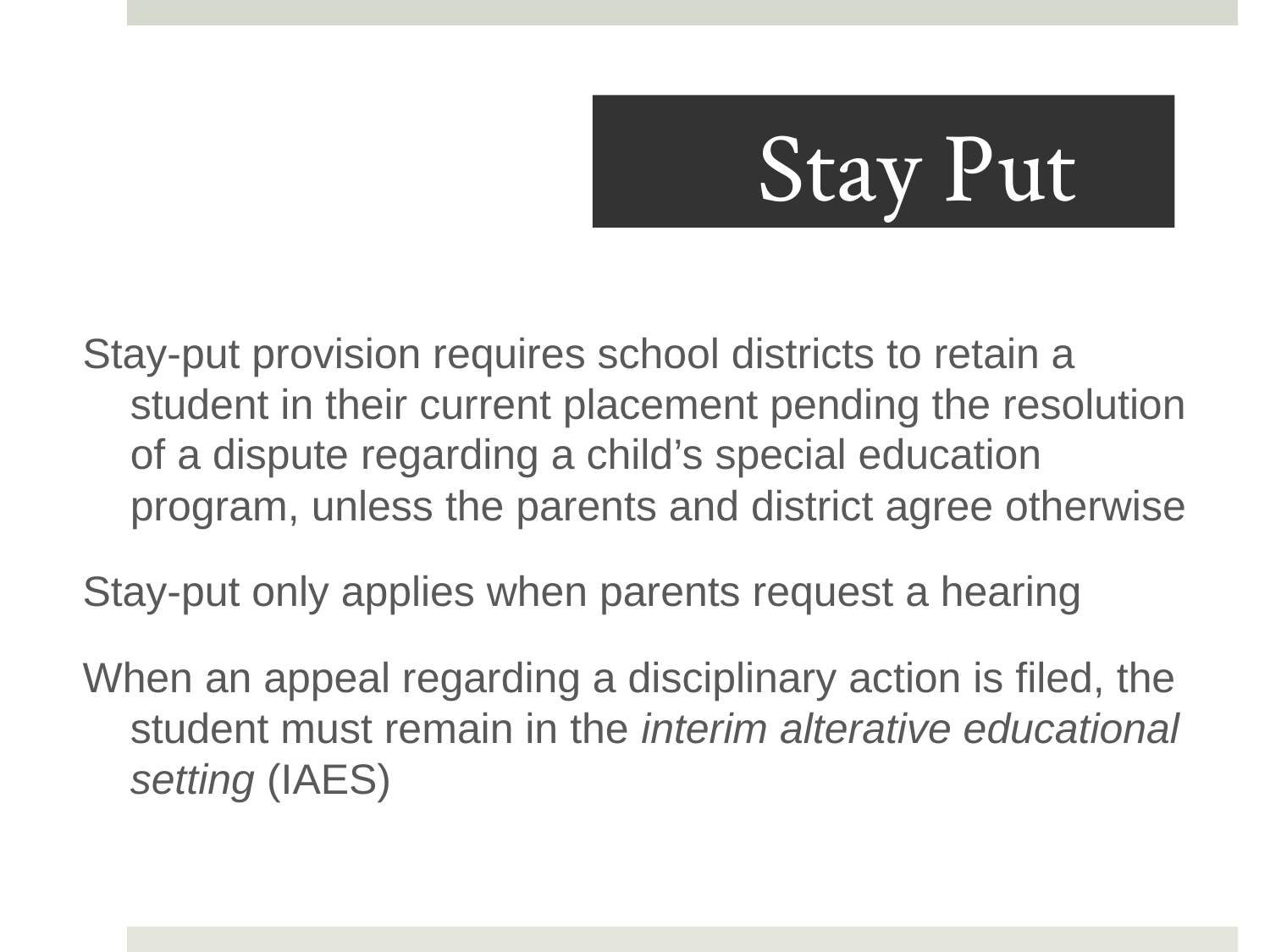

# Stay Put
Stay-put provision requires school districts to retain a student in their current placement pending the resolution of a dispute regarding a child’s special education program, unless the parents and district agree otherwise
Stay-put only applies when parents request a hearing
When an appeal regarding a disciplinary action is filed, the student must remain in the interim alterative educational setting (IAES)